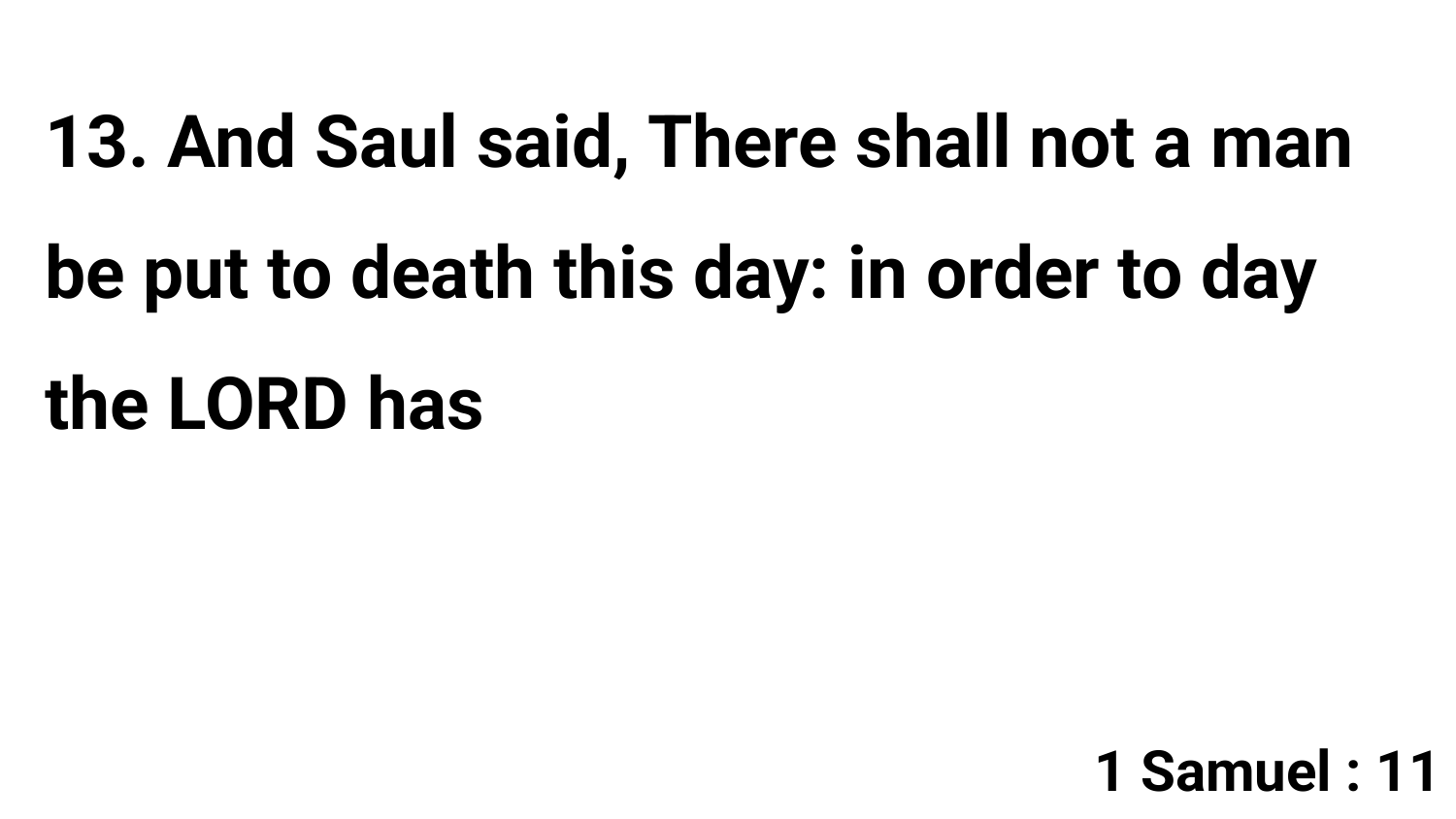

13. And Saul said, There shall not a man be put to death this day: in order to day the LORD has
1 Samuel : 11